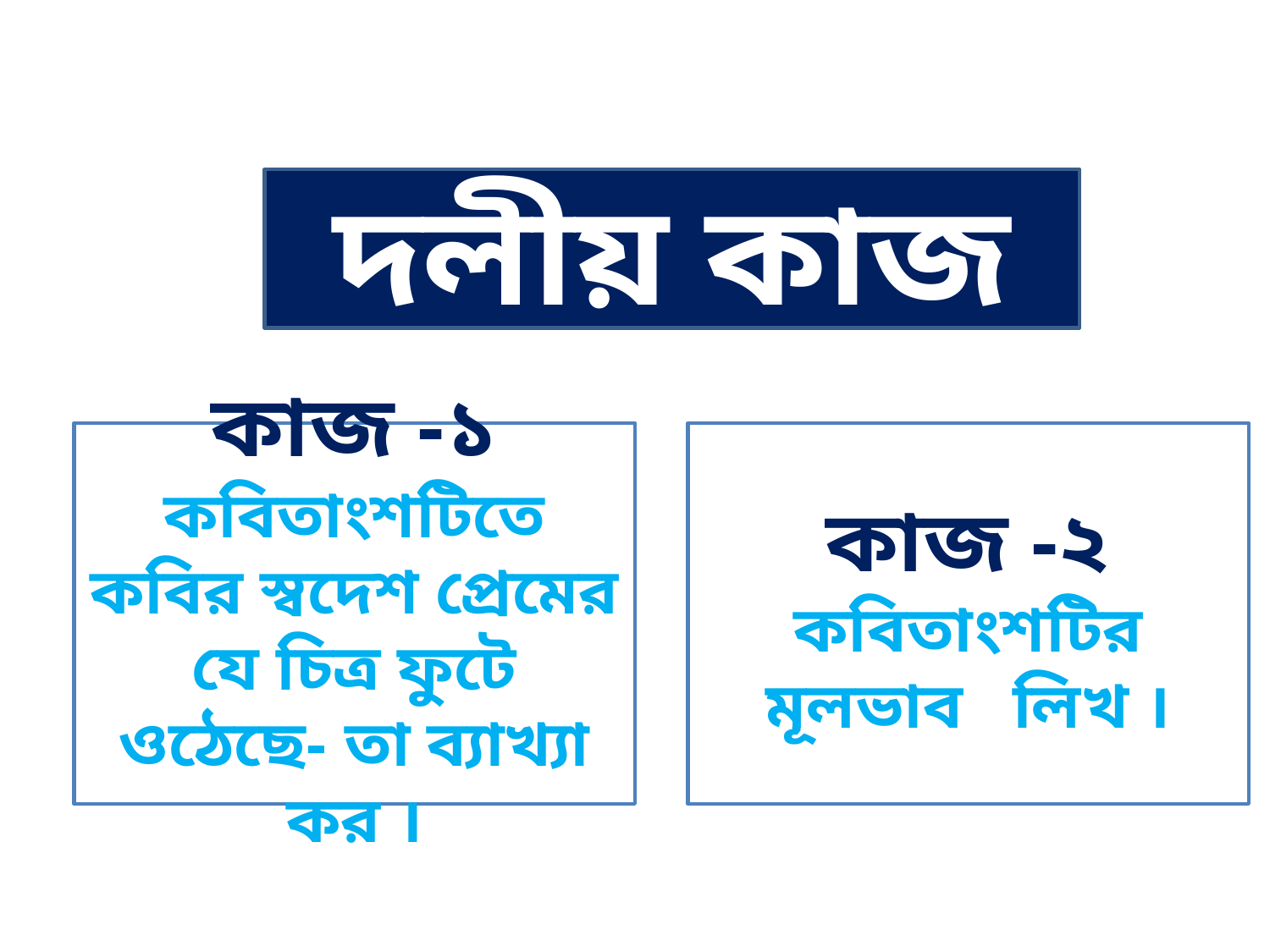

দলীয় কাজ
কাজ -১
কবিতাংশটিতে কবির স্বদেশ প্রেমের যে চিত্র ফুটে ওঠেছে- তা ব্যাখ্যা কর ।
কাজ -২
কবিতাংশটির মূলভাব   লিখ ।